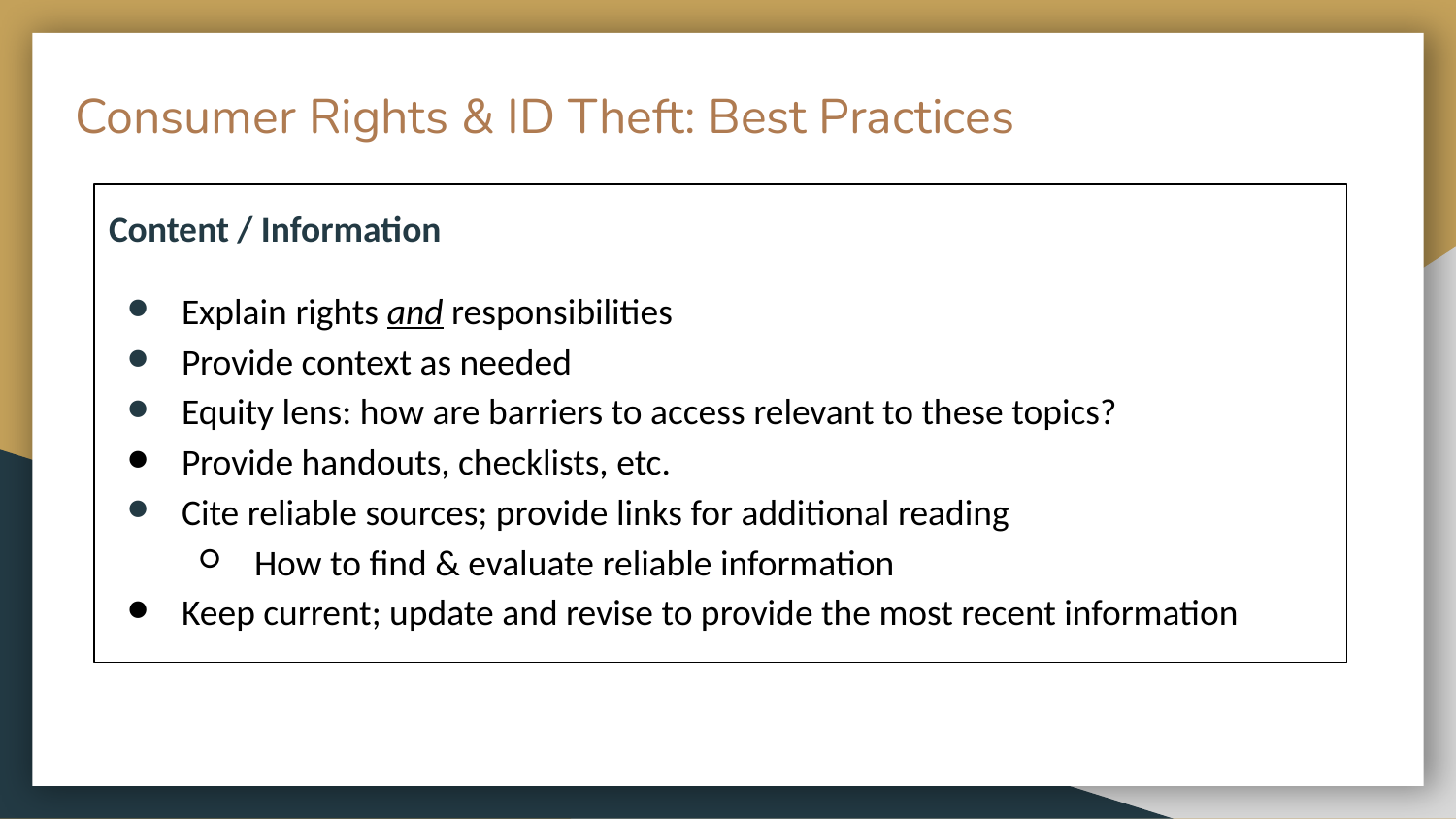

# Consumer Rights & ID Theft: Best Practices
Content / Information
Explain rights and responsibilities
Provide context as needed
Equity lens: how are barriers to access relevant to these topics?
Provide handouts, checklists, etc.
Cite reliable sources; provide links for additional reading
How to find & evaluate reliable information
Keep current; update and revise to provide the most recent information